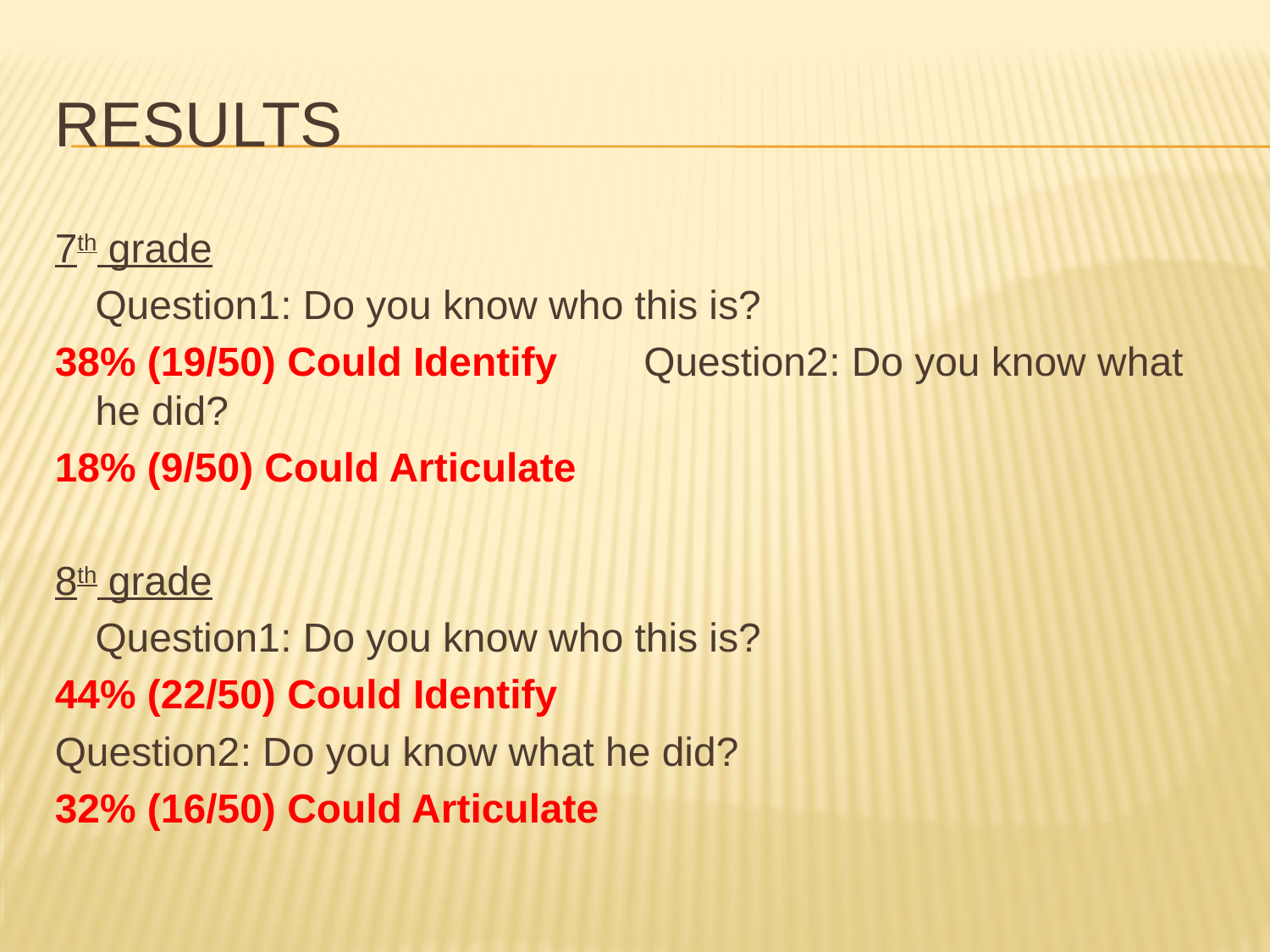

# Results
7th grade
	Question1: Do you know who this is?
38% (19/50) Could Identify		Question2: Do you know what he did?
18% (9/50) Could Articulate

8th grade
	Question1: Do you know who this is?
44% (22/50) Could Identify
Question2: Do you know what he did?
32% (16/50) Could Articulate